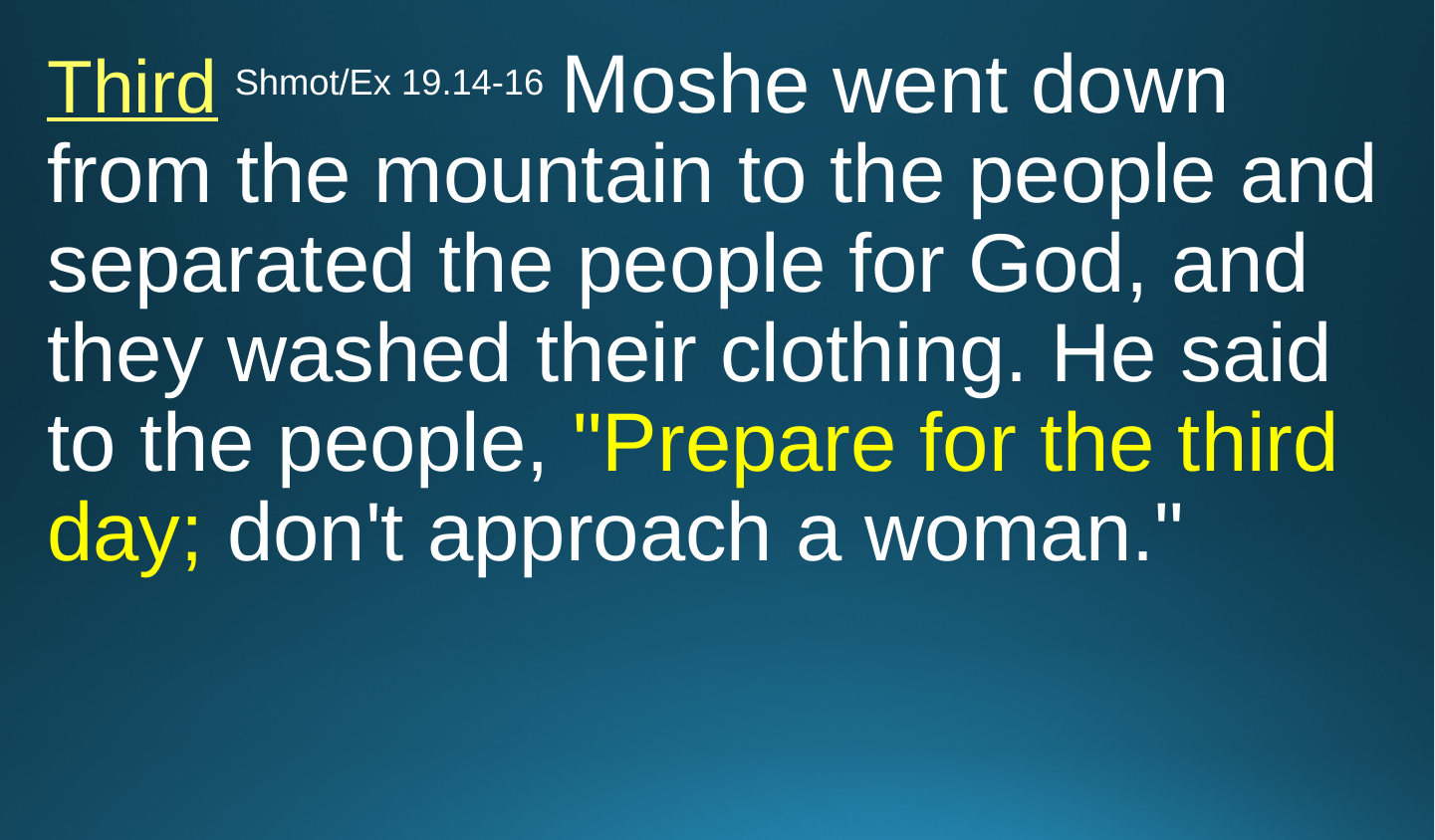

Third Shmot/Ex 19.14-16 Moshe went down from the mountain to the people and separated the people for God, and they washed their clothing. He said to the people, "Prepare for the third day; don't approach a woman."